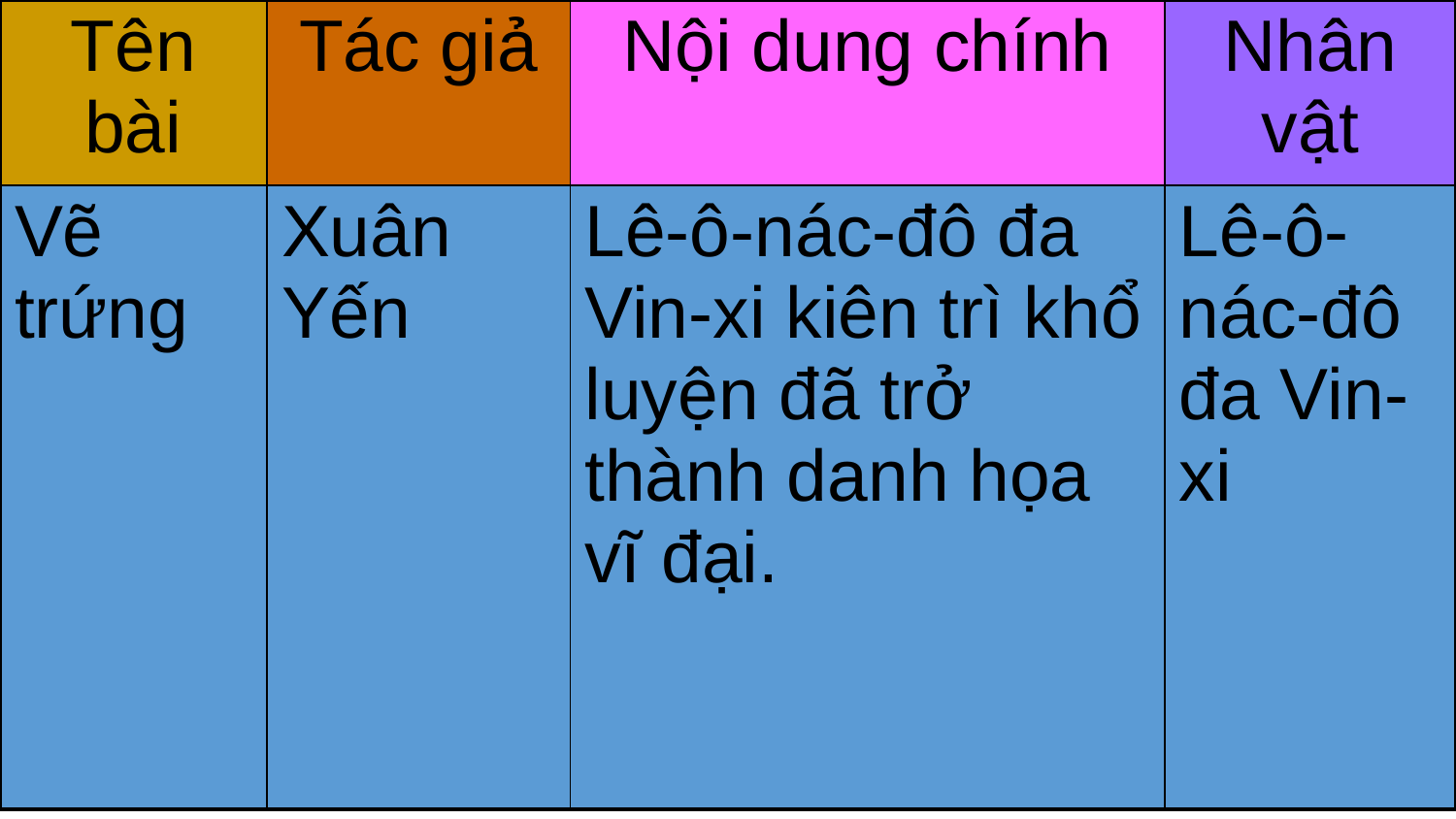

| Tên bài | Tác giả | Nội dung chính | Nhân vật |
| --- | --- | --- | --- |
| Vẽ trứng | Xuân Yến | Lê-ô-nác-đô đa Vin-xi kiên trì khổ luyện đã trở thành danh họa vĩ đại. | Lê-ô-nác-đô đa Vin-xi |